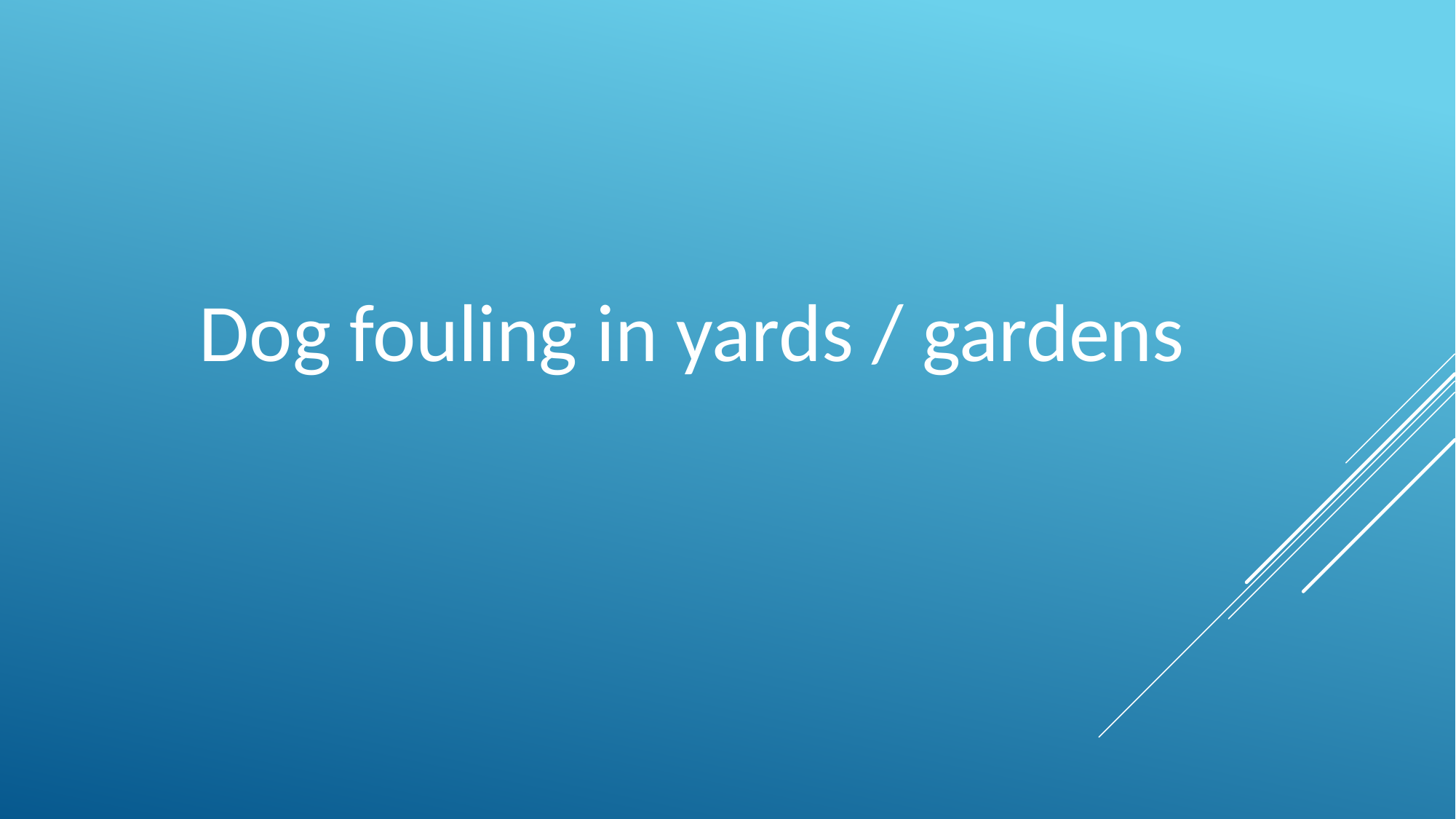

Dog fouling in yards / gardens
#